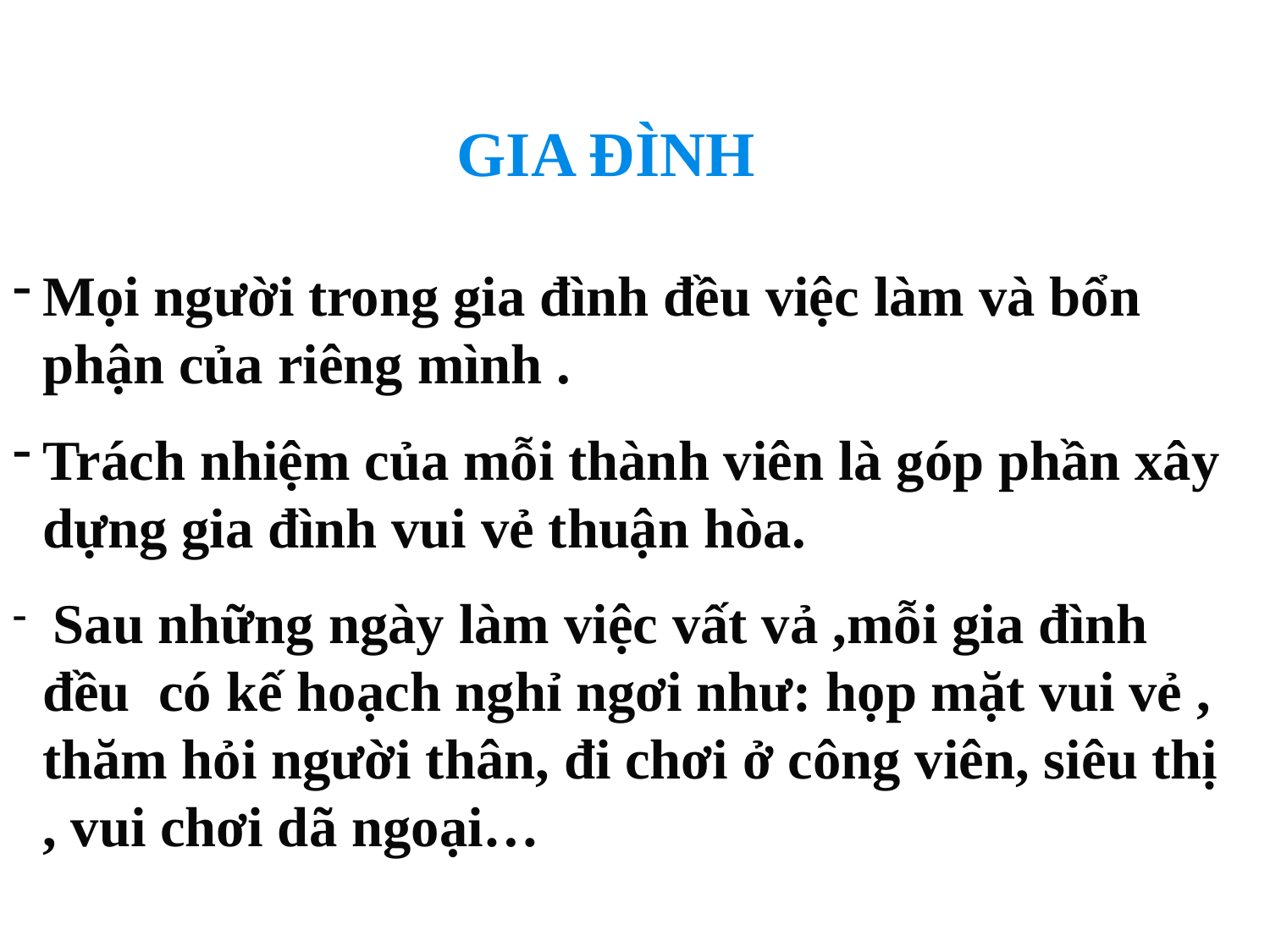

GIA ĐÌNH
Mọi người trong gia đình đều việc làm và bổn phận của riêng mình .
Trách nhiệm của mỗi thành viên là góp phần xây dựng gia đình vui vẻ thuận hòa.
 Sau những ngày làm việc vất vả ,mỗi gia đình đều  có kế hoạch nghỉ ngơi như: họp mặt vui vẻ , thăm hỏi người thân, đi chơi ở công viên, siêu thị , vui chơi dã ngoại…